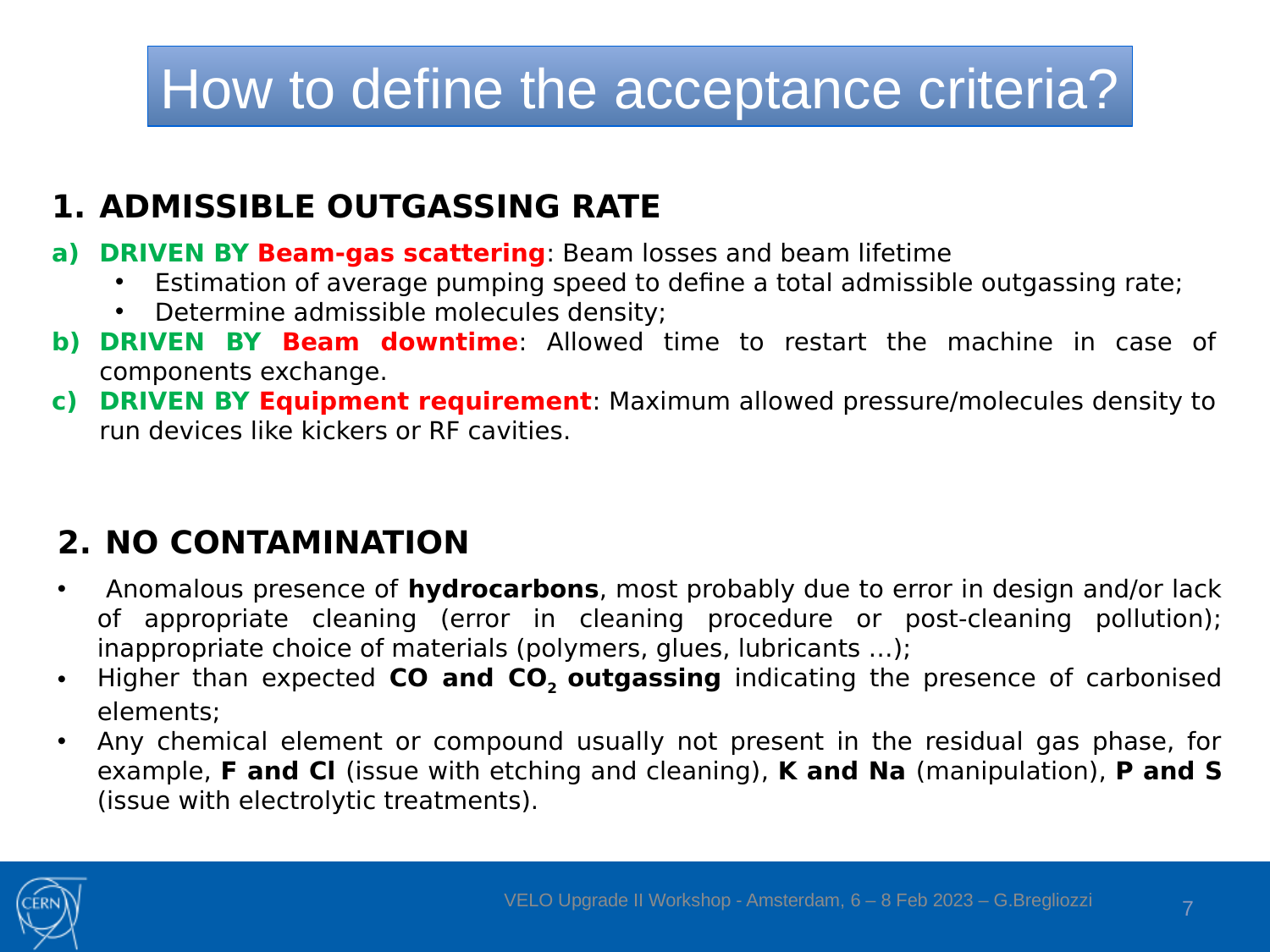

How to define the acceptance criteria?
admissible outgassing rate
DRIVEN BY Beam-gas scattering: Beam losses and beam lifetime
Estimation of average pumping speed to define a total admissible outgassing rate;
Determine admissible molecules density;
DRIVEN BY Beam downtime: Allowed time to restart the machine in case of components exchange.
DRIVEN BY Equipment requirement: Maximum allowed pressure/molecules density to run devices like kickers or RF cavities.
No Contamination
 Anomalous presence of hydrocarbons, most probably due to error in design and/or lack of appropriate cleaning (error in cleaning procedure or post-cleaning pollution); inappropriate choice of materials (polymers, glues, lubricants …);
Higher than expected CO and CO2 outgassing indicating the presence of carbonised elements;
Any chemical element or compound usually not present in the residual gas phase, for example, F and Cl (issue with etching and cleaning), K and Na (manipulation), P and S (issue with electrolytic treatments).
7
VELO Upgrade II Workshop - Amsterdam, 6 – 8 Feb 2023 – G.Bregliozzi